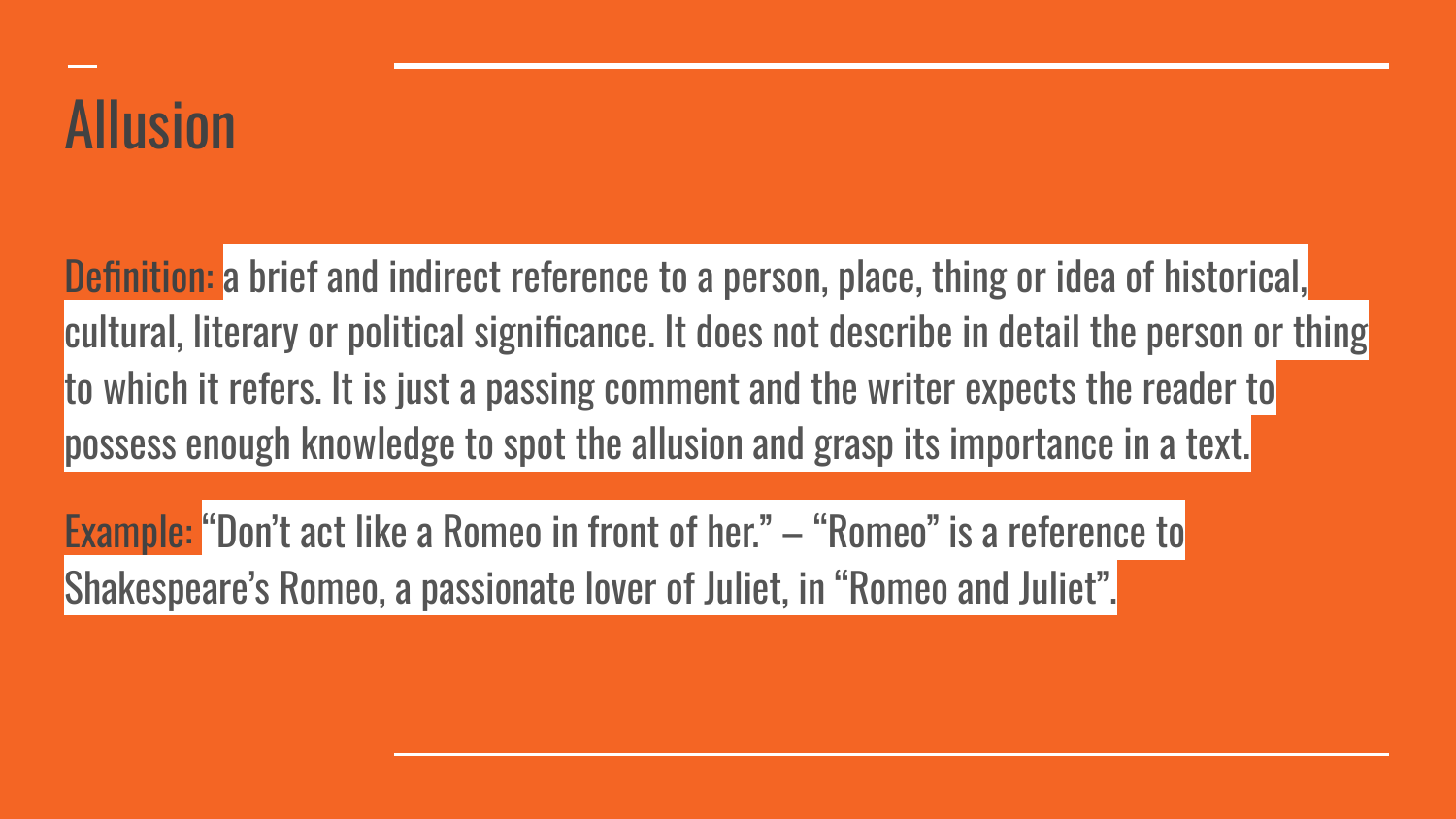

Allusion
Definition: a brief and indirect reference to a person, place, thing or idea of historical, cultural, literary or political significance. It does not describe in detail the person or thing to which it refers. It is just a passing comment and the writer expects the reader to possess enough knowledge to spot the allusion and grasp its importance in a text.
Example: “Don’t act like a Romeo in front of her.” – “Romeo” is a reference to Shakespeare’s Romeo, a passionate lover of Juliet, in “Romeo and Juliet”.